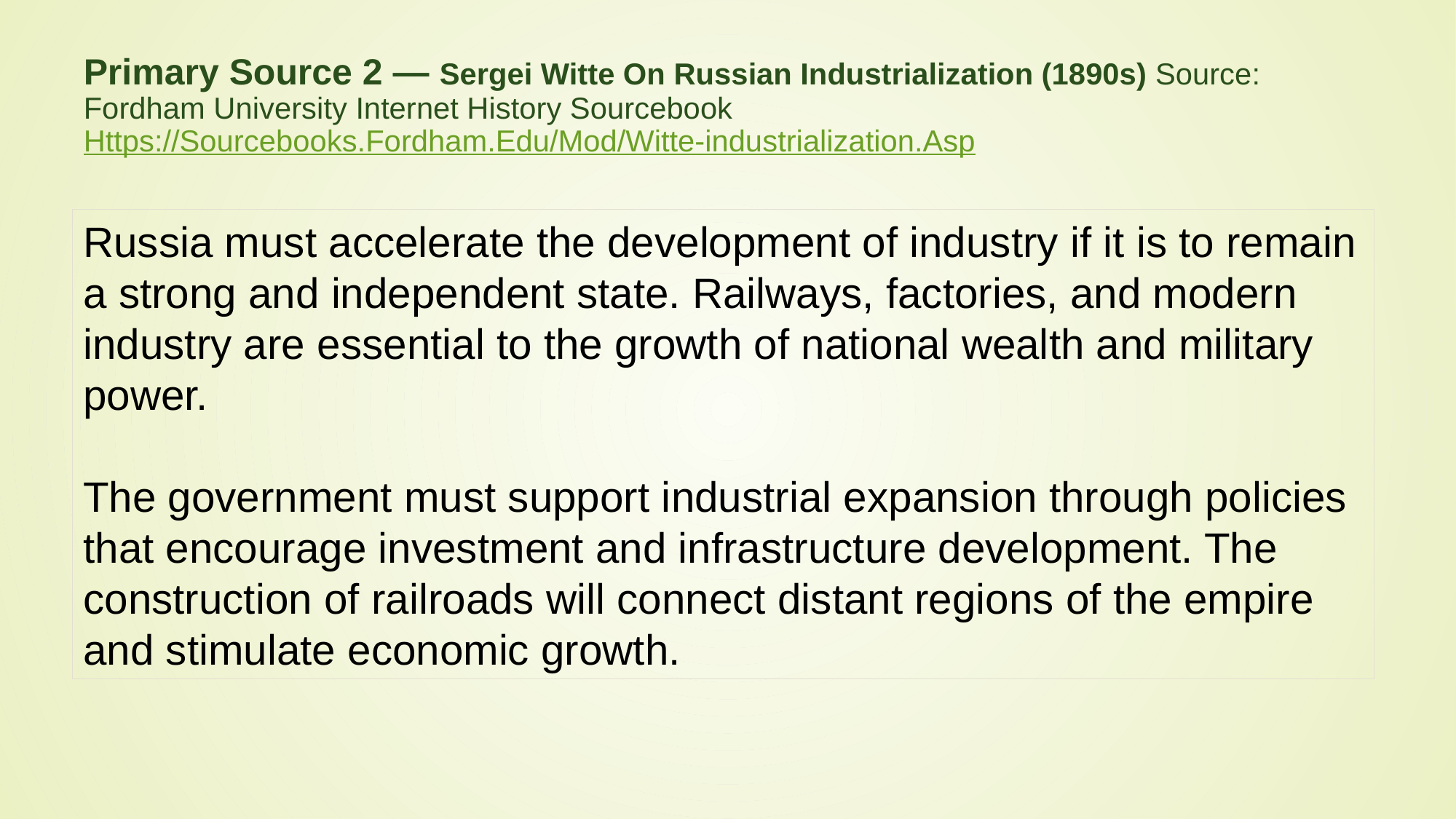

# Primary Source 2 — Sergei Witte On Russian Industrialization (1890s) Source: Fordham University Internet History Sourcebook Https://Sourcebooks.Fordham.Edu/Mod/Witte-industrialization.Asp
Russia must accelerate the development of industry if it is to remain a strong and independent state. Railways, factories, and modern industry are essential to the growth of national wealth and military power.

The government must support industrial expansion through policies that encourage investment and infrastructure development. The construction of railroads will connect distant regions of the empire and stimulate economic growth.